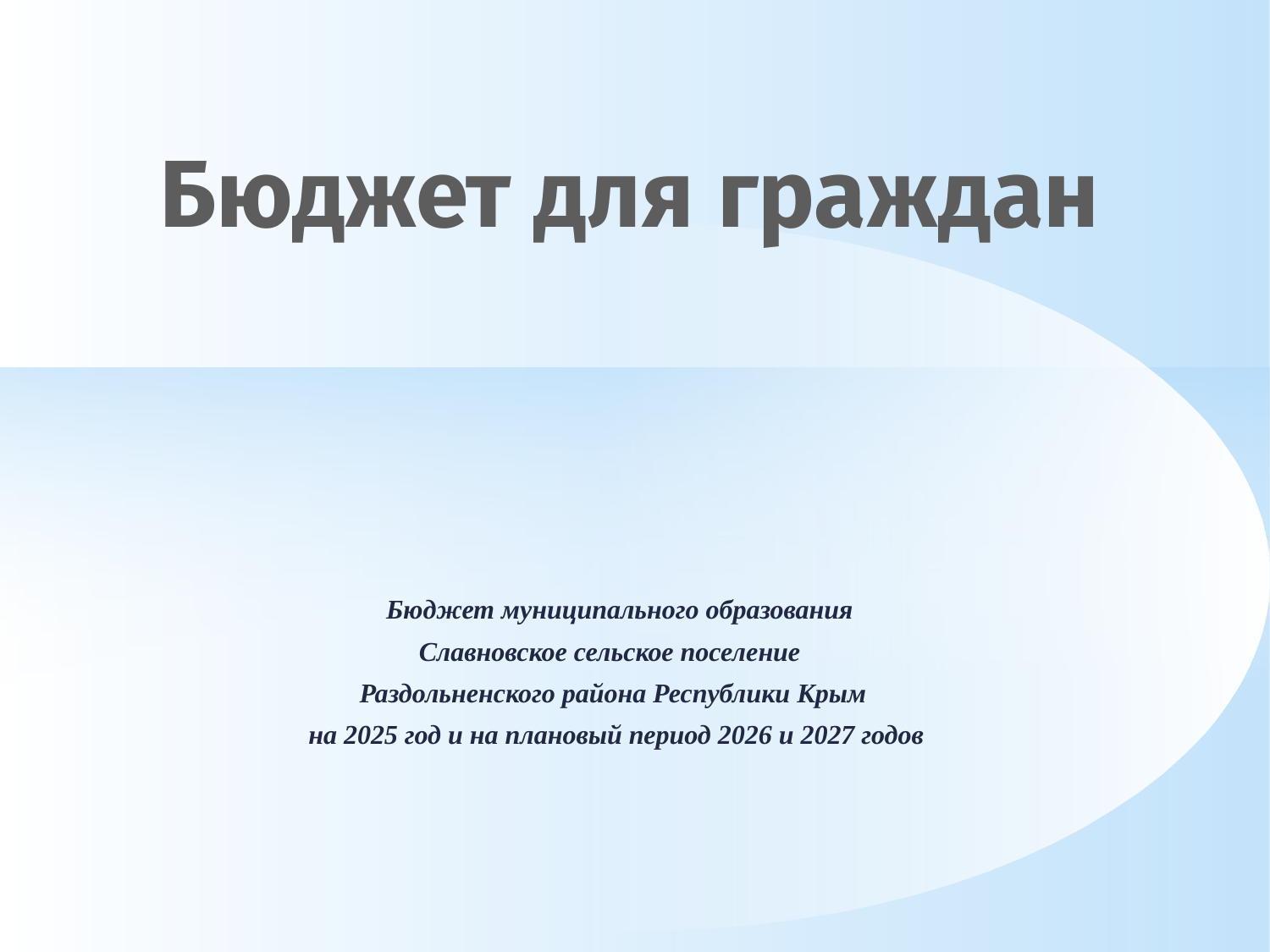

Бюджет для граждан
   Бюджет муниципального образования
Славновское сельское поселение
Раздольненского района Республики Крым
 на 2025 год и на плановый период 2026 и 2027 годов